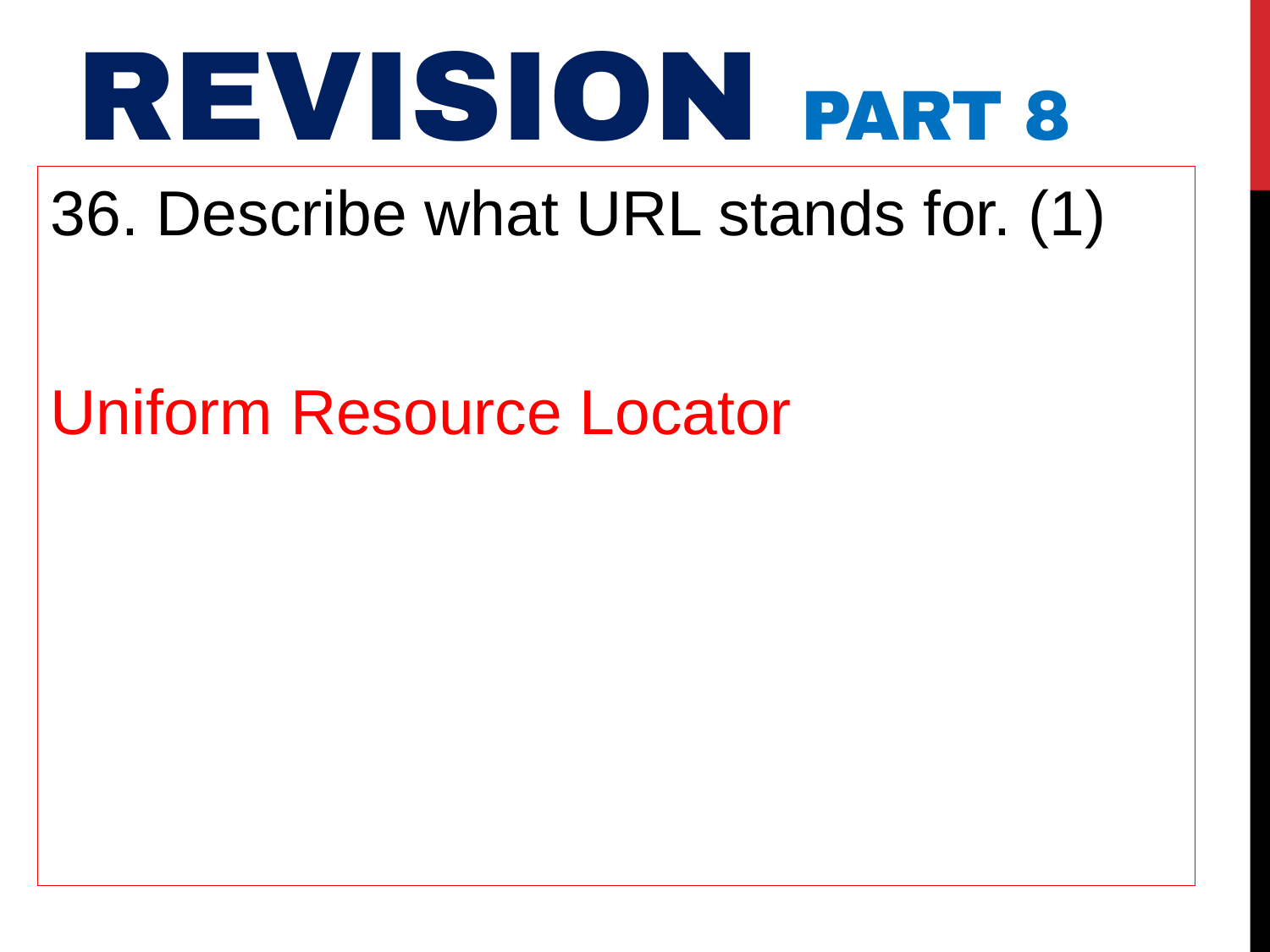

# Revision Part 8
36. Describe what URL stands for. (1)

Uniform Resource Locator